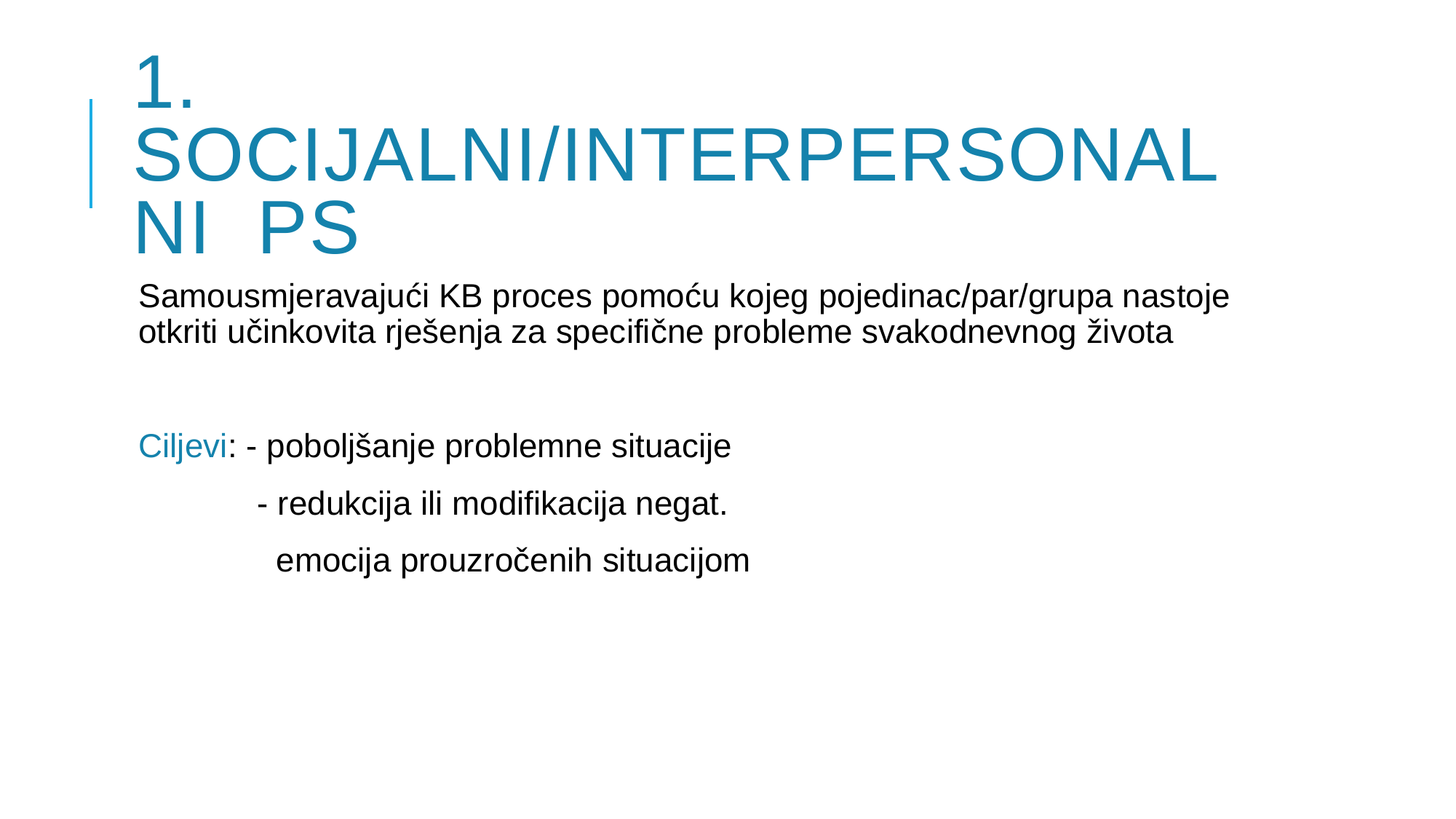

# 1. SOCIJALNI/INTERPERSONALNI  PS
Samousmjeravajući KB proces pomoću kojeg pojedinac/par/grupa nastoje otkriti učinkovita rješenja za specifične probleme svakodnevnog života

Ciljevi: - poboljšanje problemne situacije
              - redukcija ili modifikacija negat.
                emocija prouzročenih situacijom